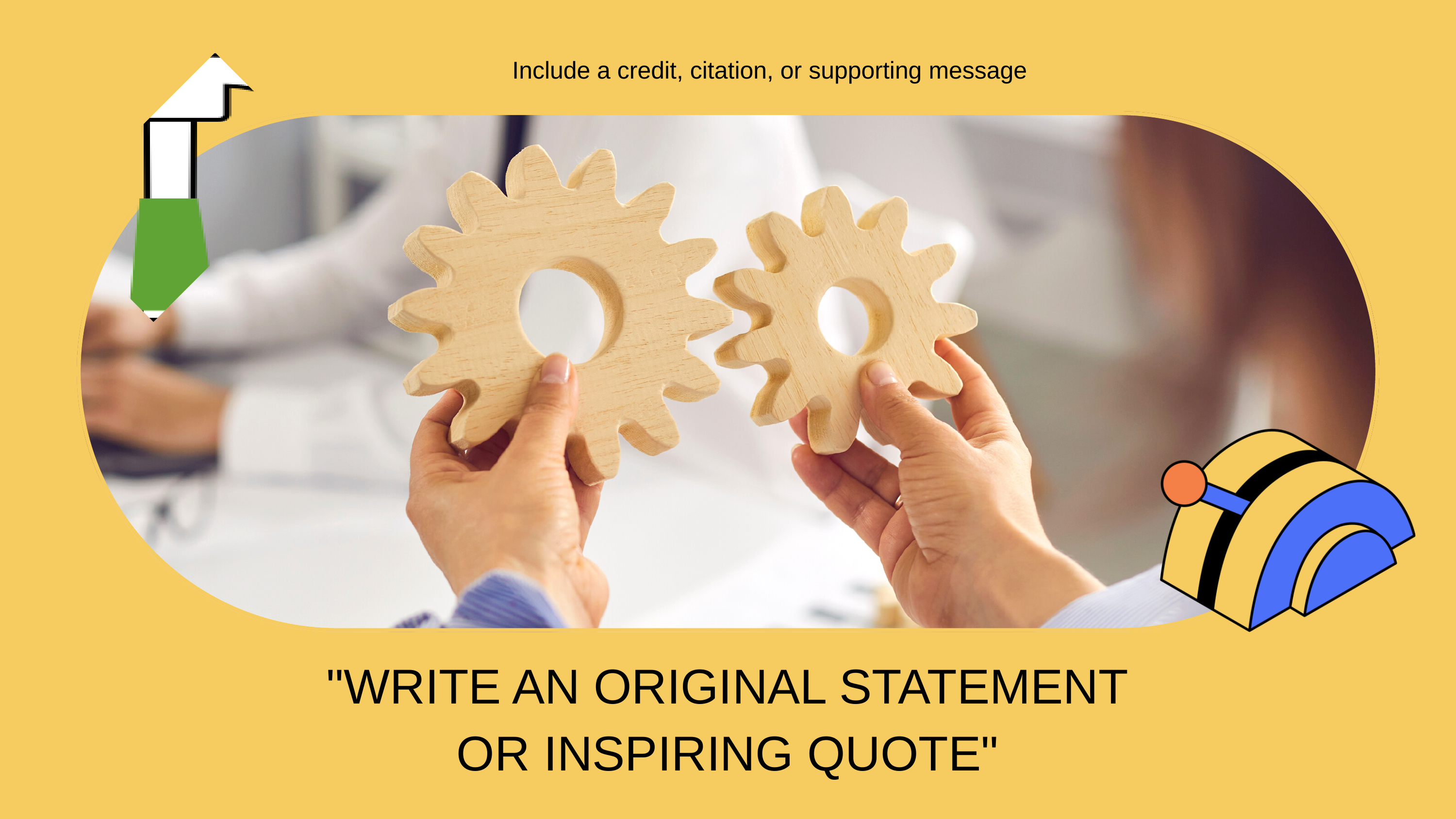

Include a credit, citation, or supporting message

"WRITE AN ORIGINAL STATEMENT
OR INSPIRING QUOTE"